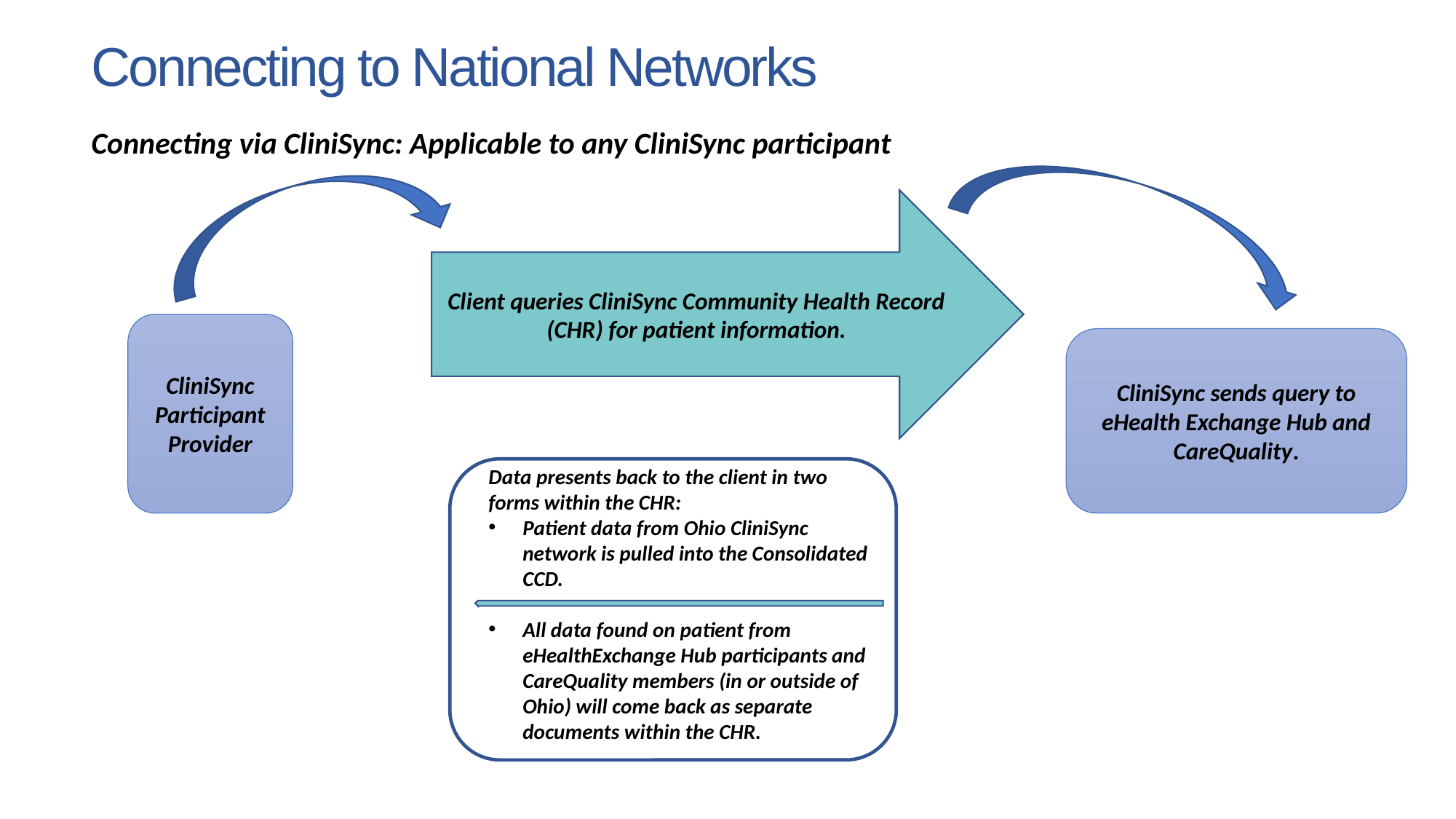

Connecting to National Networks

Connecting via CliniSync: Applicable to any CliniSync participant

Client queries CliniSync Community Health Record (CHR) for patient information.
CliniSync Participant
Provider
CliniSync sends query to eHealth Exchange Hub and CareQuality.

Data presents back to the client in two forms within the CHR:
Patient data from Ohio CliniSync network is pulled into the Consolidated CCD.

All data found on patient from eHealthExchange Hub participants and CareQuality members (in or outside of Ohio) will come back as separate documents within the CHR.